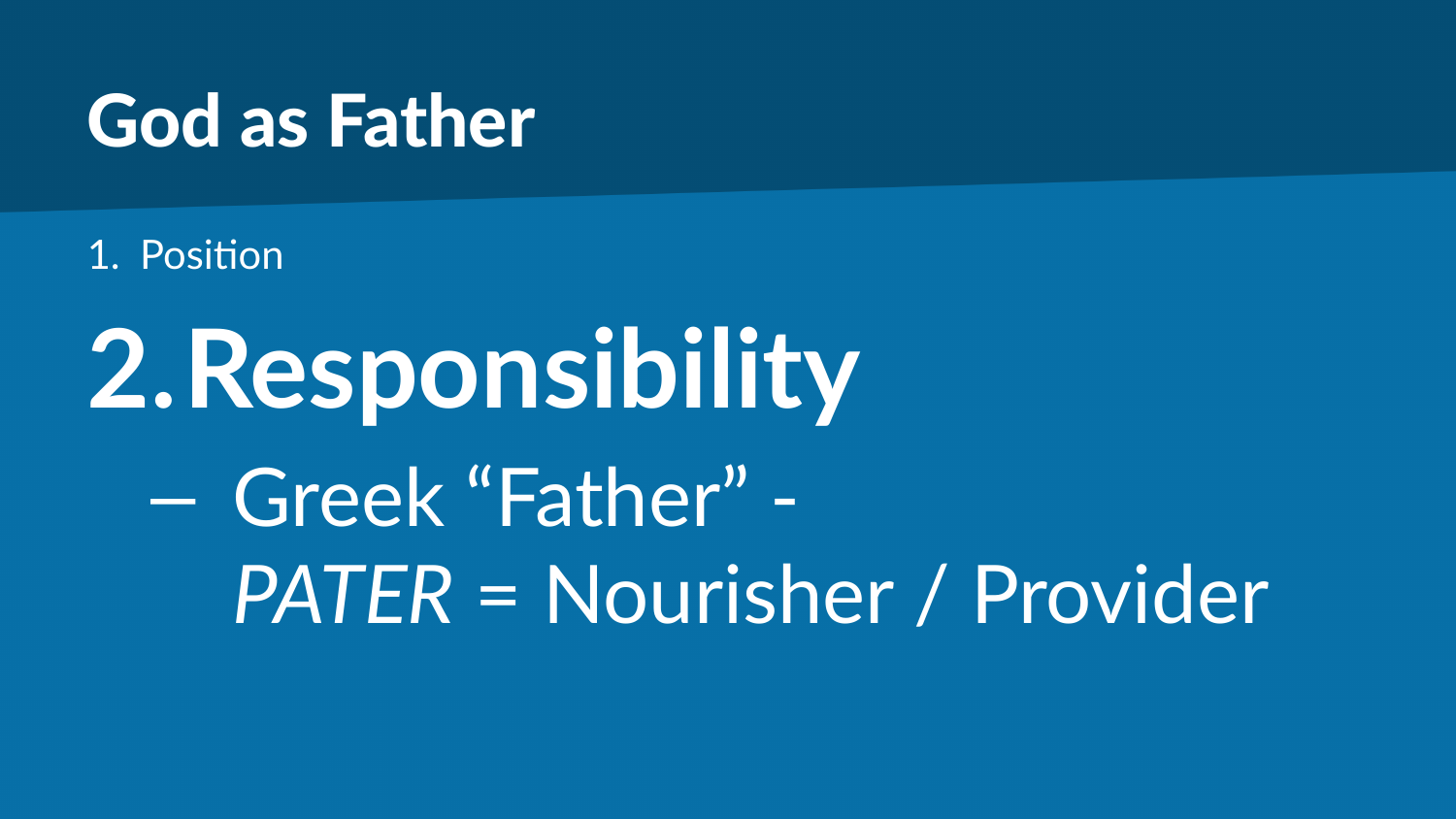

# God as Father
Position
Responsibility
Greek “Father” -
PATER = Nourisher / Provider